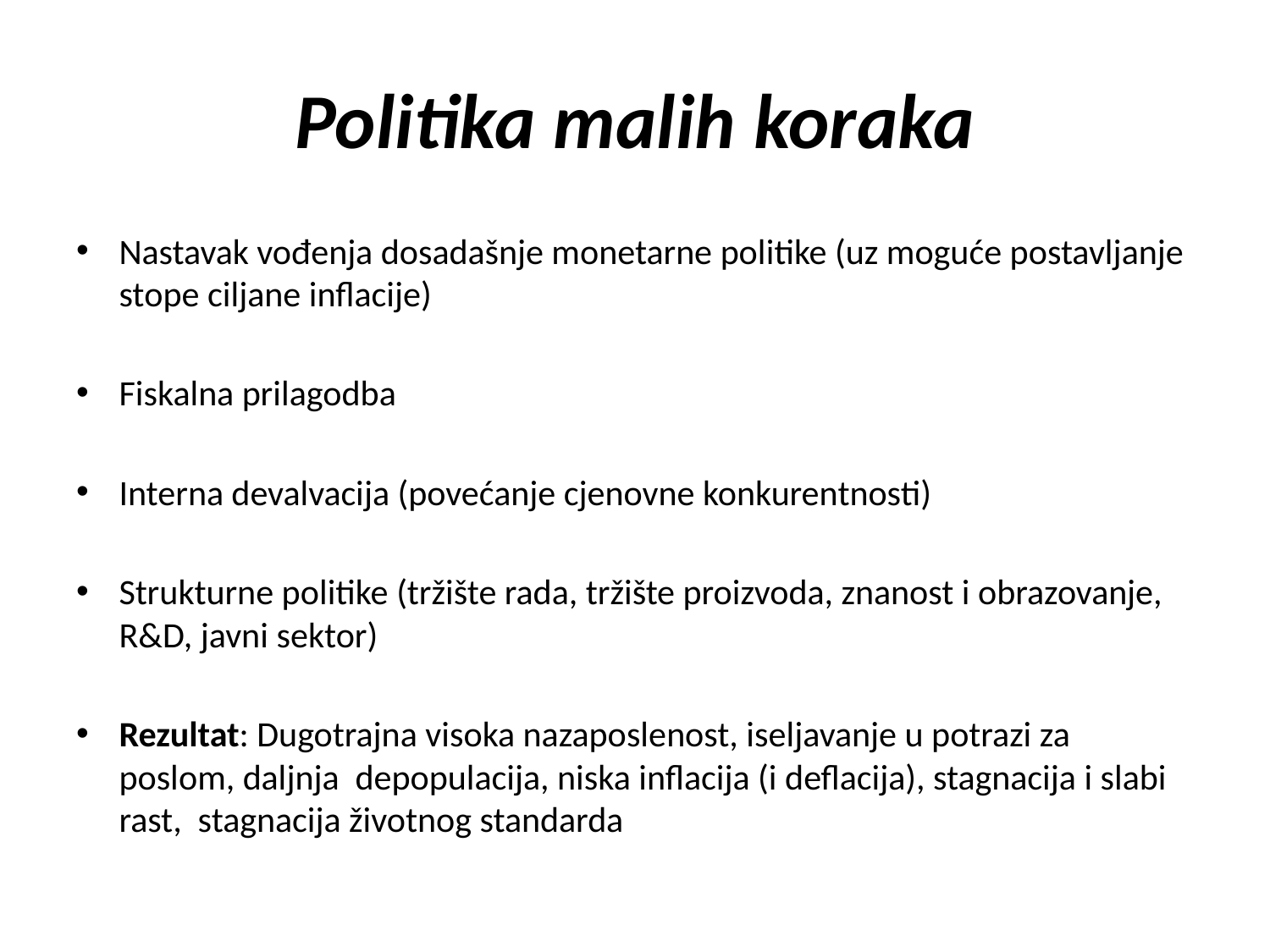

# Politika malih koraka
Nastavak vođenja dosadašnje monetarne politike (uz moguće postavljanje stope ciljane inflacije)

Fiskalna prilagodba

Interna devalvacija (povećanje cjenovne konkurentnosti)

Strukturne politike (tržište rada, tržište proizvoda, znanost i obrazovanje, R&D, javni sektor)

Rezultat: Dugotrajna visoka nazaposlenost, iseljavanje u potrazi za poslom, daljnja  depopulacija, niska inflacija (i deflacija), stagnacija i slabi rast,  stagnacija životnog standarda